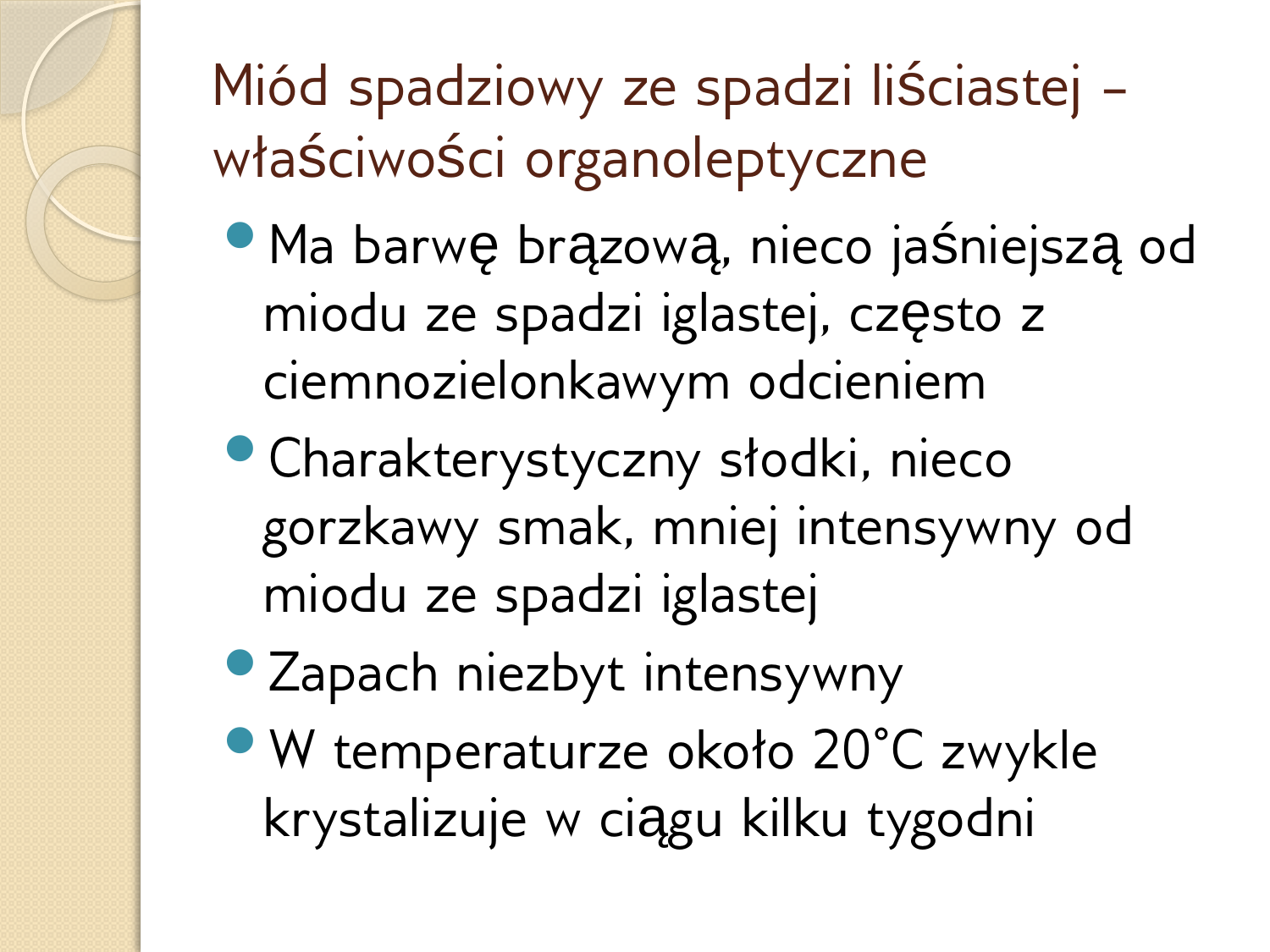

# Miód spadziowy ze spadzi liściastej – właściwości organoleptyczne
Ma barwę brązową, nieco jaśniejszą od miodu ze spadzi iglastej, często z ciemnozielonkawym odcieniem
Charakterystyczny słodki, nieco gorzkawy smak, mniej intensywny od miodu ze spadzi iglastej
Zapach niezbyt intensywny
W temperaturze około 20˚C zwykle krystalizuje w ciągu kilku tygodni